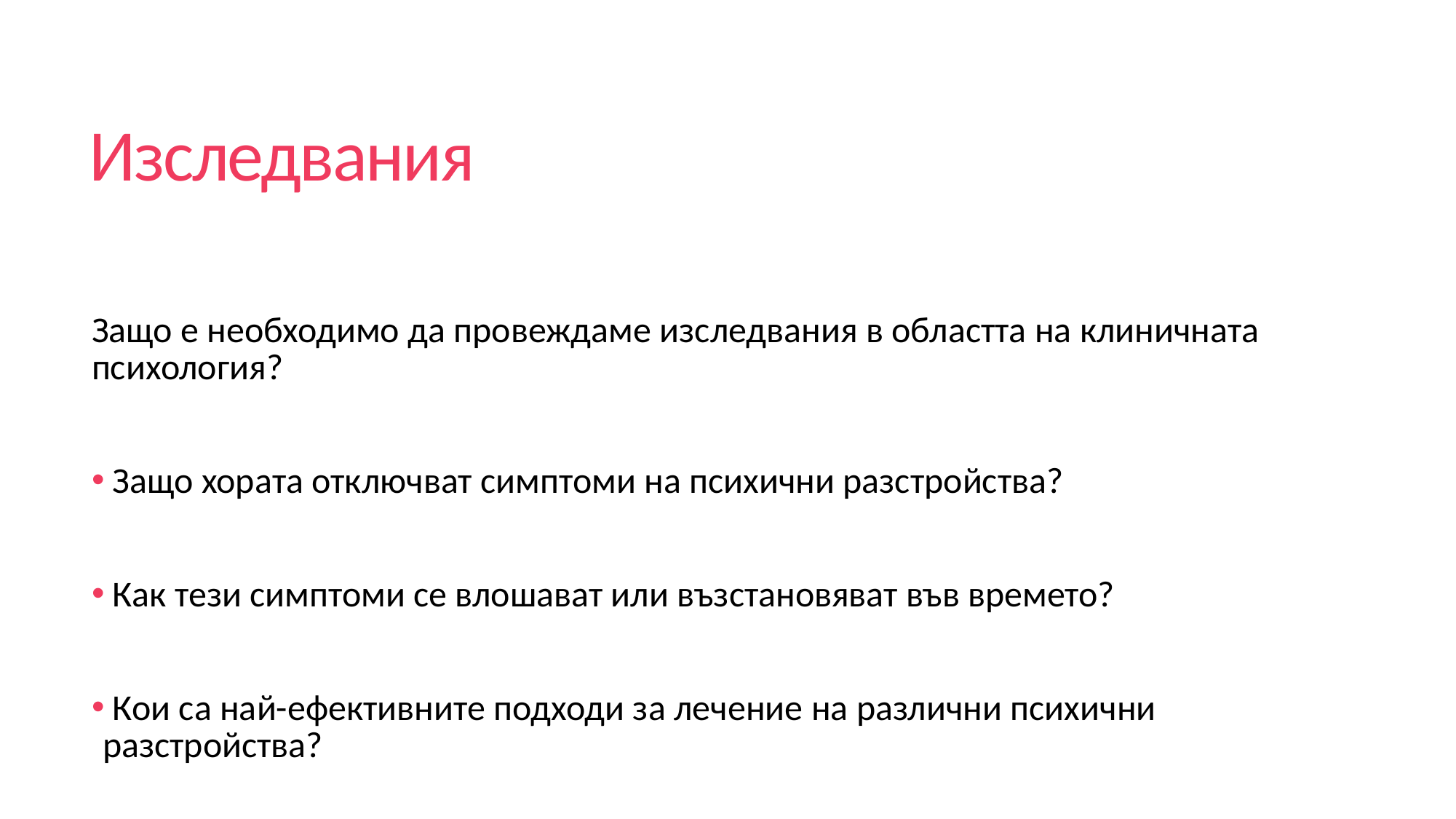

# Изследвания

Защо е необходимо да провеждаме изследвания в областта на клиничната психология?

 Защо хората отключват симптоми на психични разстройства?

 Как тези симптоми се влошават или възстановяват във времето?

 Кои са най-ефективните подходи за лечение на различни психични разстройства?